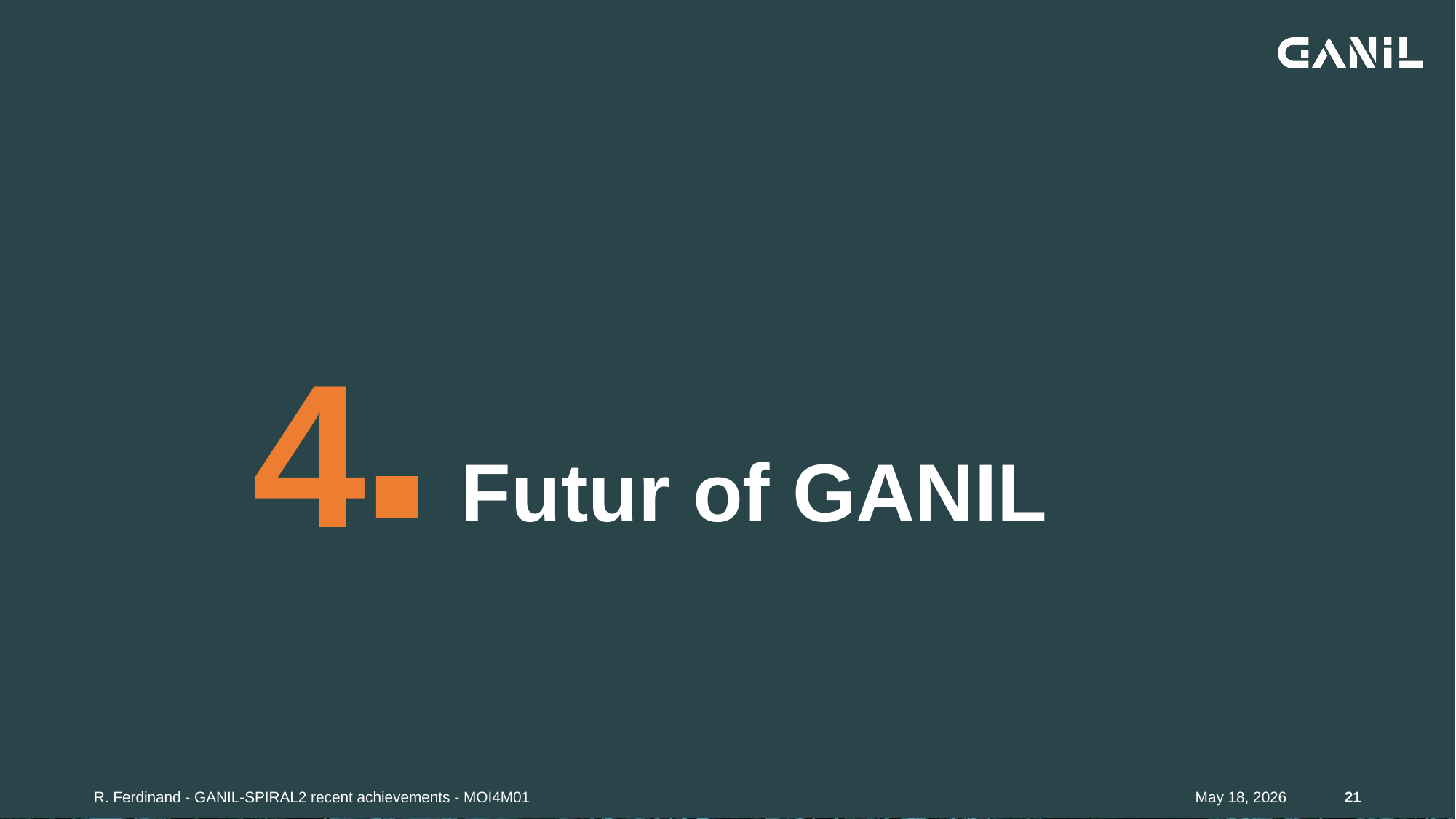

4
# Futur of GANIL

R. Ferdinand - GANIL-SPIRAL2 recent achievements - MOI4M01
May 18, 2026
21